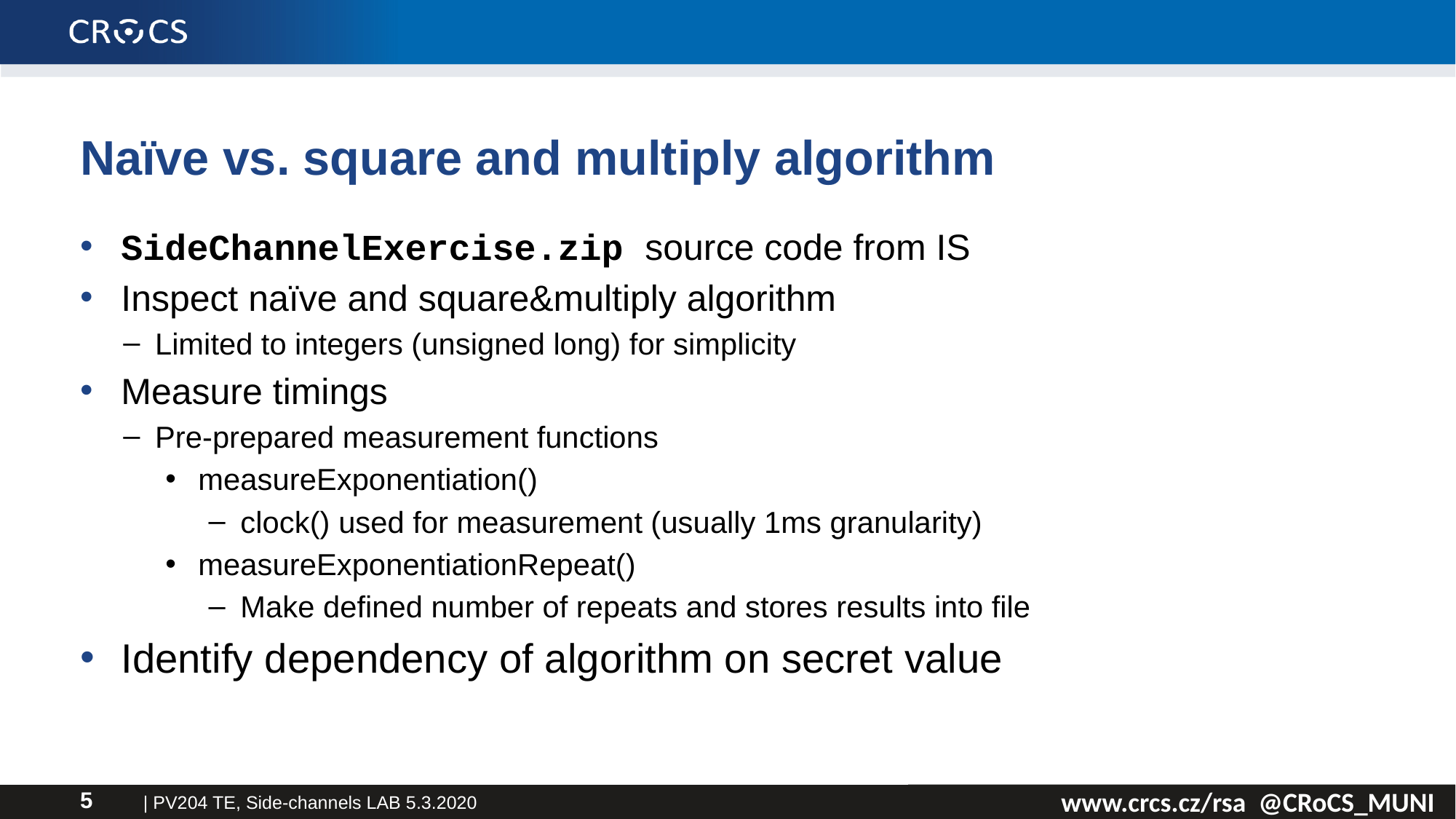

# Naïve vs. square and multiply algorithm
SideChannelExercise.zip source code from IS
Inspect naïve and square&multiply algorithm
Limited to integers (unsigned long) for simplicity
Measure timings
Pre-prepared measurement functions
measureExponentiation()
clock() used for measurement (usually 1ms granularity)
measureExponentiationRepeat()
Make defined number of repeats and stores results into file
Identify dependency of algorithm on secret value
| PV204 TE, Side-channels LAB 5.3.2020
5